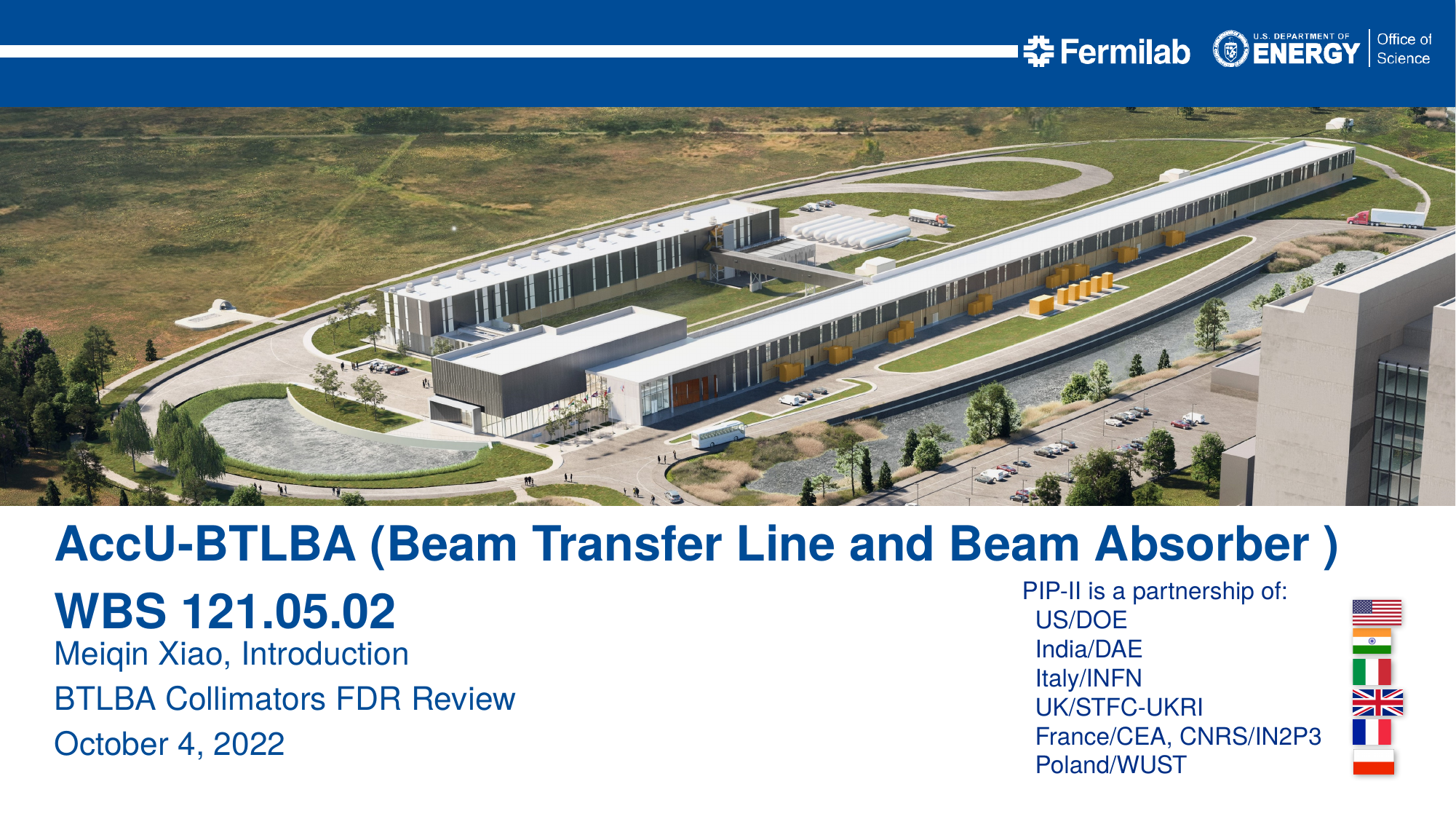

AccU-BTLBA (Beam Transfer Line and Beam Absorber )
WBS 121.05.02
Meiqin Xiao, Introduction
BTLBA Collimators FDR Review
October 4, 2022